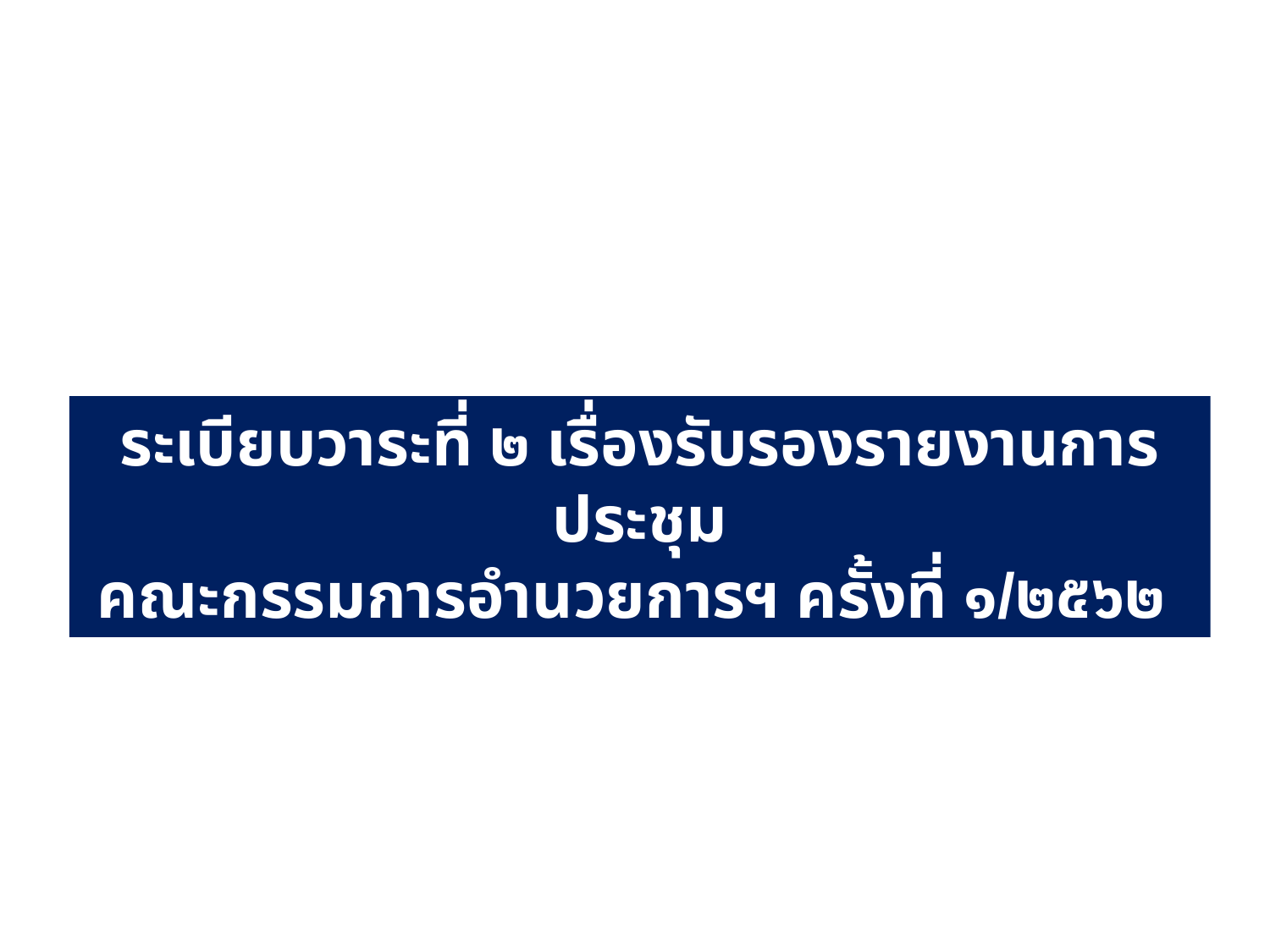

ระเบียบวาระที่ ๒ เรื่องรับรองรายงานการประชุม
คณะกรรมการอำนวยการฯ ครั้งที่ ๑/๒๕๖๒